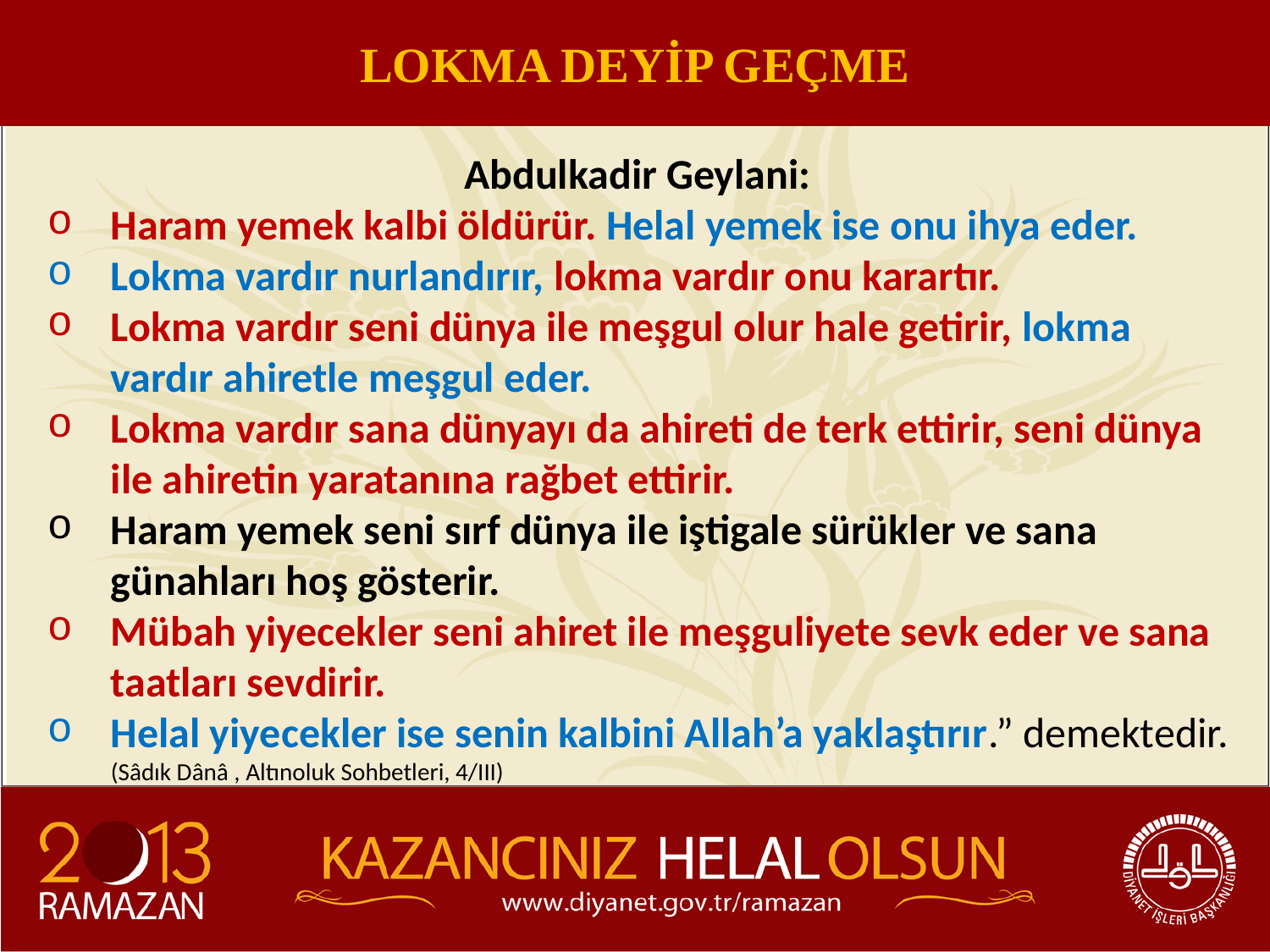

LOKMA DEYİP GEÇME
Abdulkadir Geylani:
Haram yemek kalbi öldürür. Helal yemek ise onu ihya eder.
Lokma vardır nurlandırır, lokma vardır onu karartır.
Lokma vardır seni dünya ile meşgul olur hale getirir, lokma vardır ahiretle meşgul eder.
Lokma vardır sana dünyayı da ahireti de terk ettirir, seni dünya ile ahiretin yaratanına rağbet ettirir.
Haram yemek seni sırf dünya ile iştigale sürükler ve sana günahları hoş gösterir.
Mübah yiyecekler seni ahiret ile meşguliyete sevk eder ve sana taatları sevdirir.
Helal yiyecekler ise senin kalbini Allah’a yaklaştırır.” demektedir. (Sâdık Dânâ , Altınoluk Sohbetleri, 4/III)